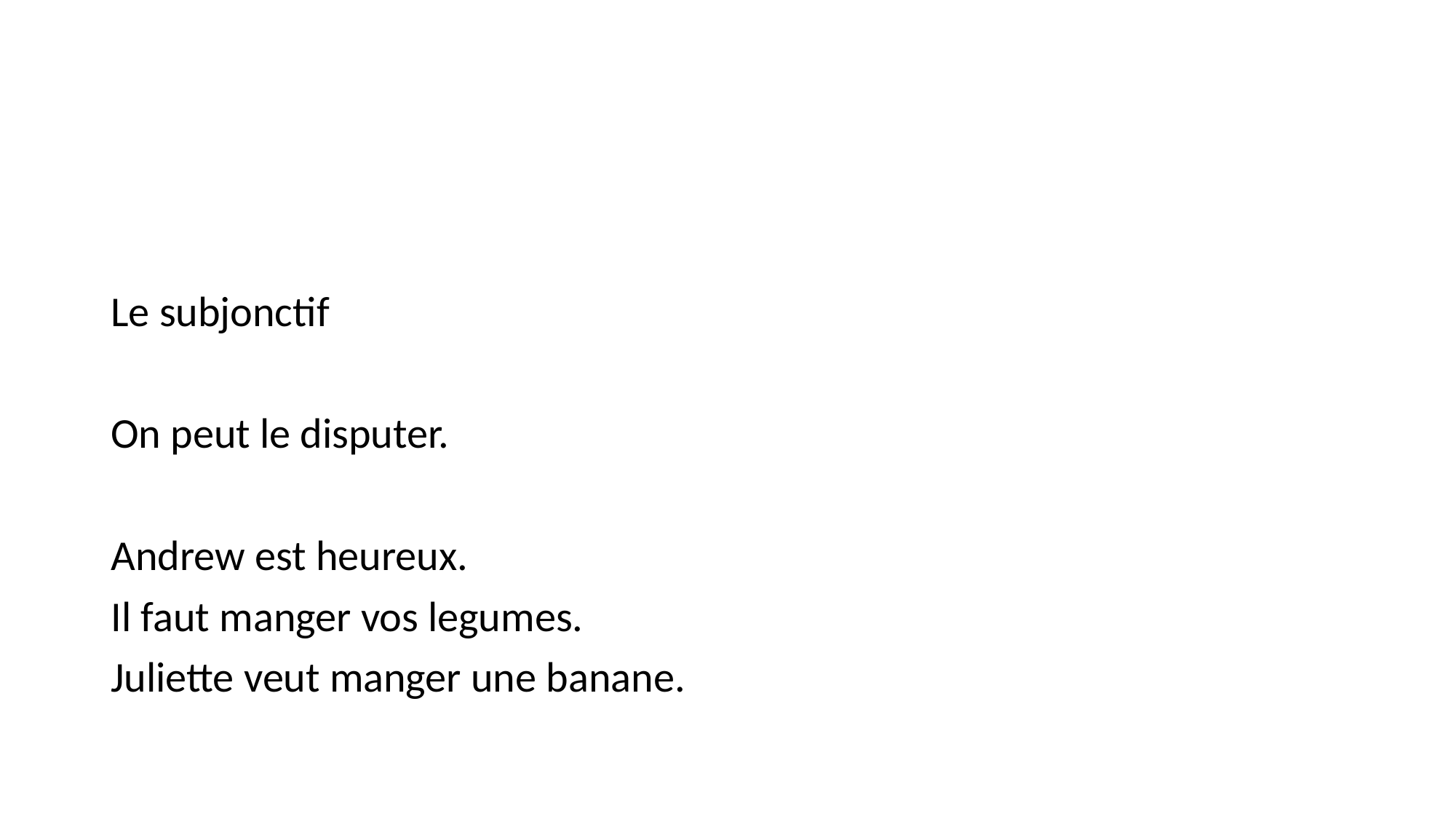

#

Le subjonctif

On peut le disputer.

Andrew est heureux.
Il faut manger vos legumes.
Juliette veut manger une banane.